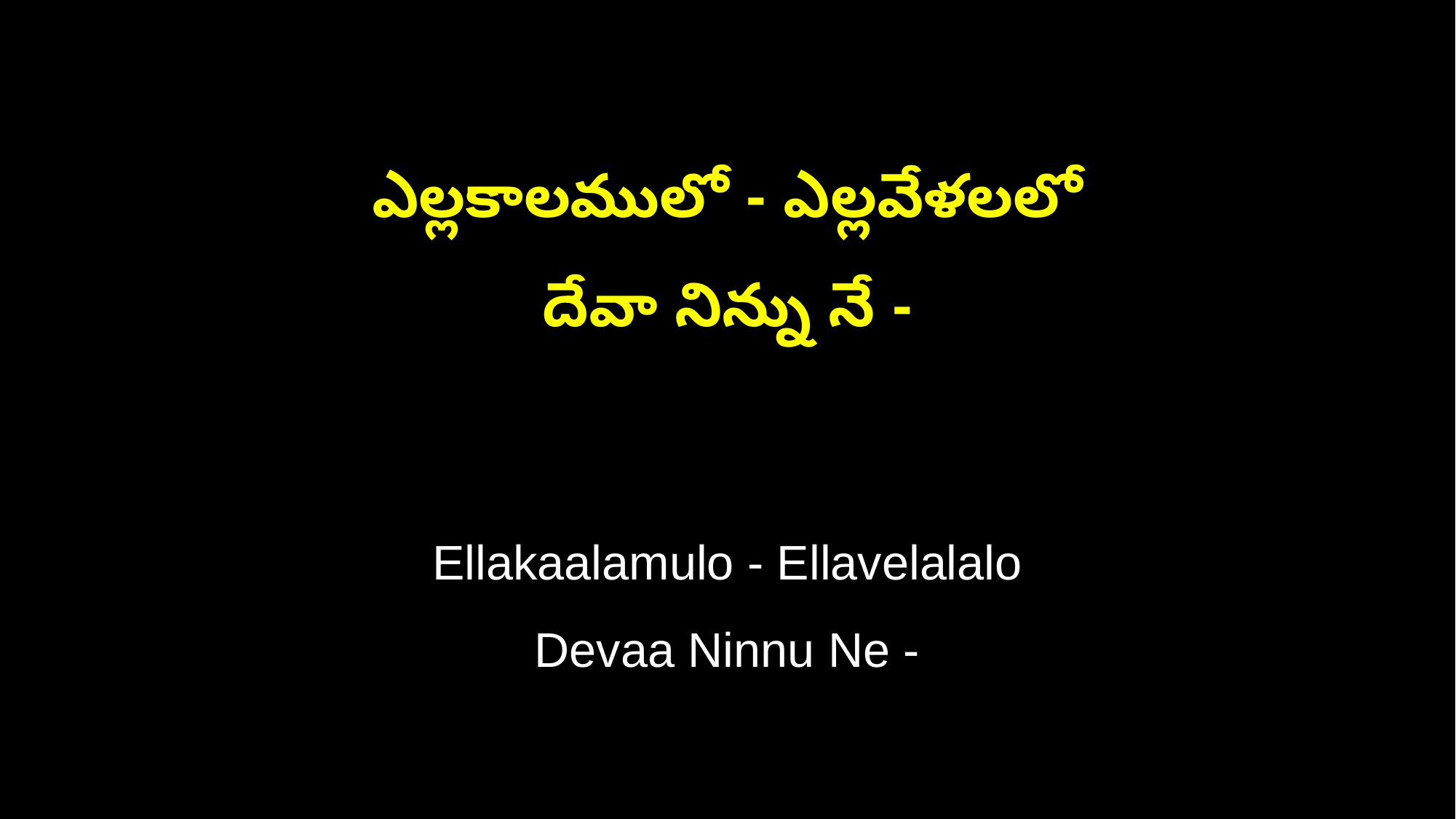

ఎల్లకాలములో - ఎల్లవేళలలో
దేవా నిన్ను నే -
Ellakaalamulo - Ellavelalalo
Devaa Ninnu Ne -